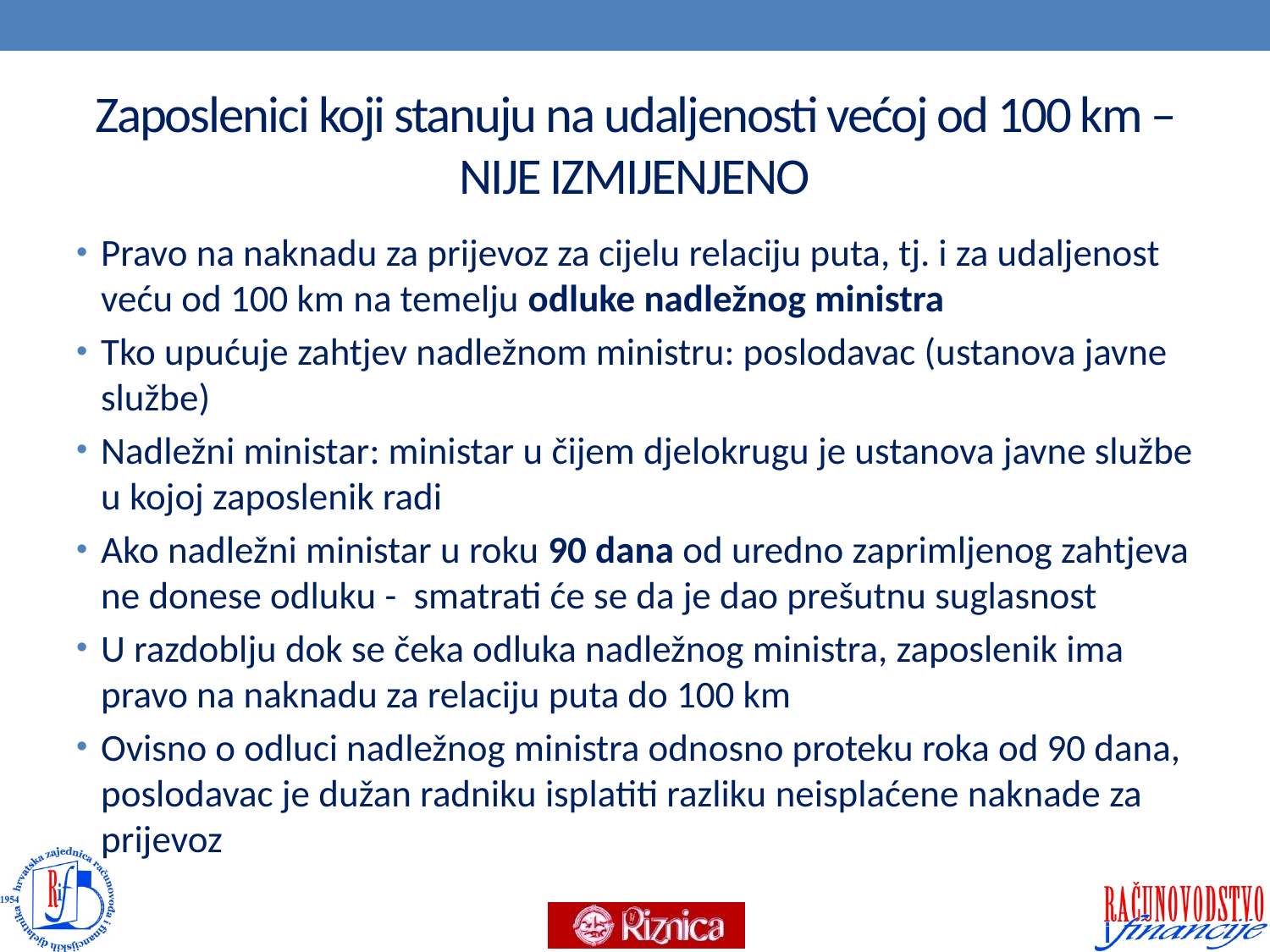

# Zaposlenici koji stanuju na udaljenosti većoj od 100 km – NIJE IZMIJENJENO
Pravo na naknadu za prijevoz za cijelu relaciju puta, tj. i za udaljenost veću od 100 km na temelju odluke nadležnog ministra
Tko upućuje zahtjev nadležnom ministru: poslodavac (ustanova javne službe)
Nadležni ministar: ministar u čijem djelokrugu je ustanova javne službe u kojoj zaposlenik radi
Ako nadležni ministar u roku 90 dana od uredno zaprimljenog zahtjeva ne donese odluku -  smatrati će se da je dao prešutnu suglasnost
U razdoblju dok se čeka odluka nadležnog ministra, zaposlenik ima pravo na naknadu za relaciju puta do 100 km
Ovisno o odluci nadležnog ministra odnosno proteku roka od 90 dana, poslodavac je dužan radniku isplatiti razliku neisplaćene naknade za prijevoz